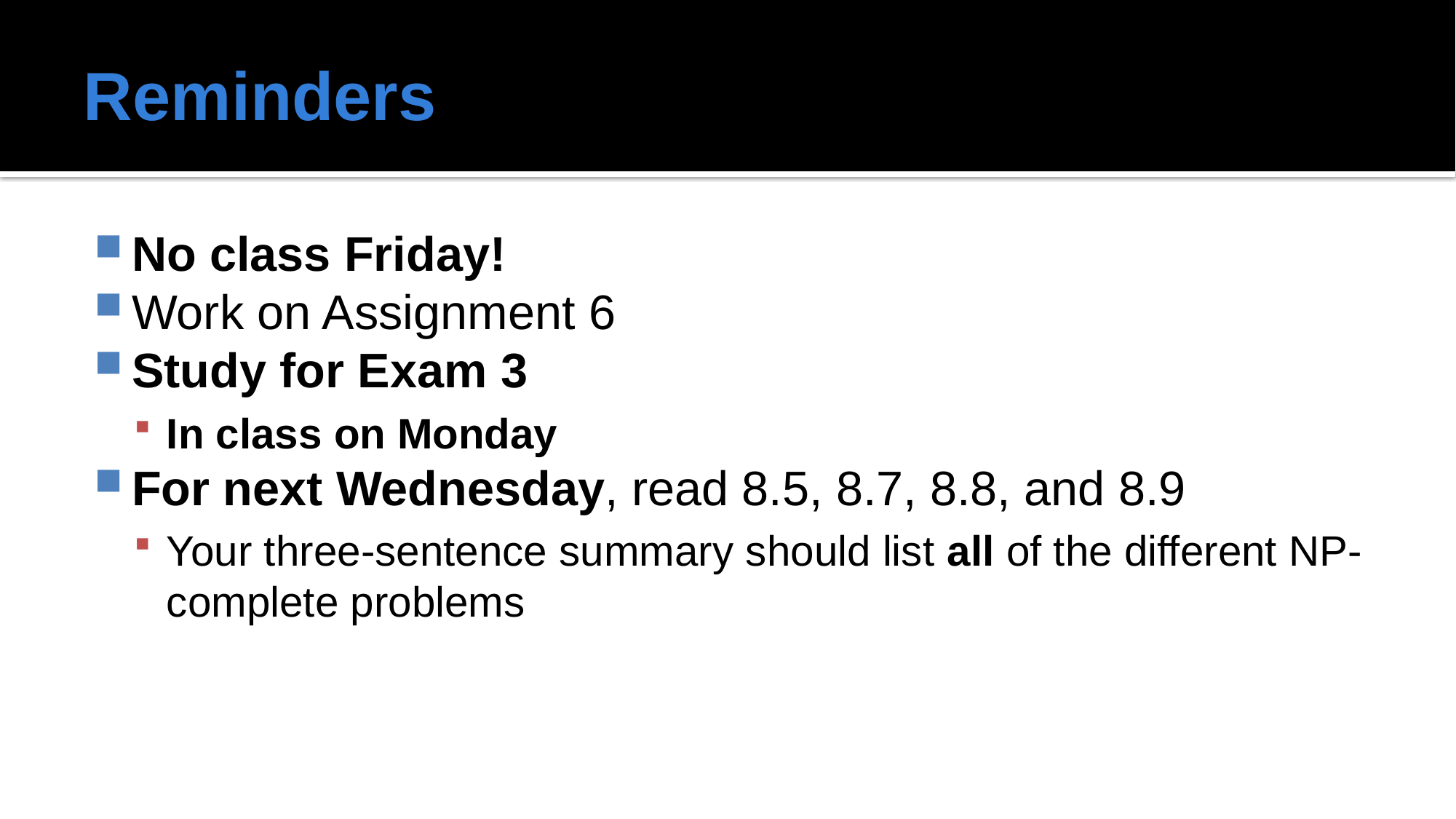

# Reminders
No class Friday!
Work on Assignment 6
Study for Exam 3
In class on Monday
For next Wednesday, read 8.5, 8.7, 8.8, and 8.9
Your three-sentence summary should list all of the different NP-complete problems